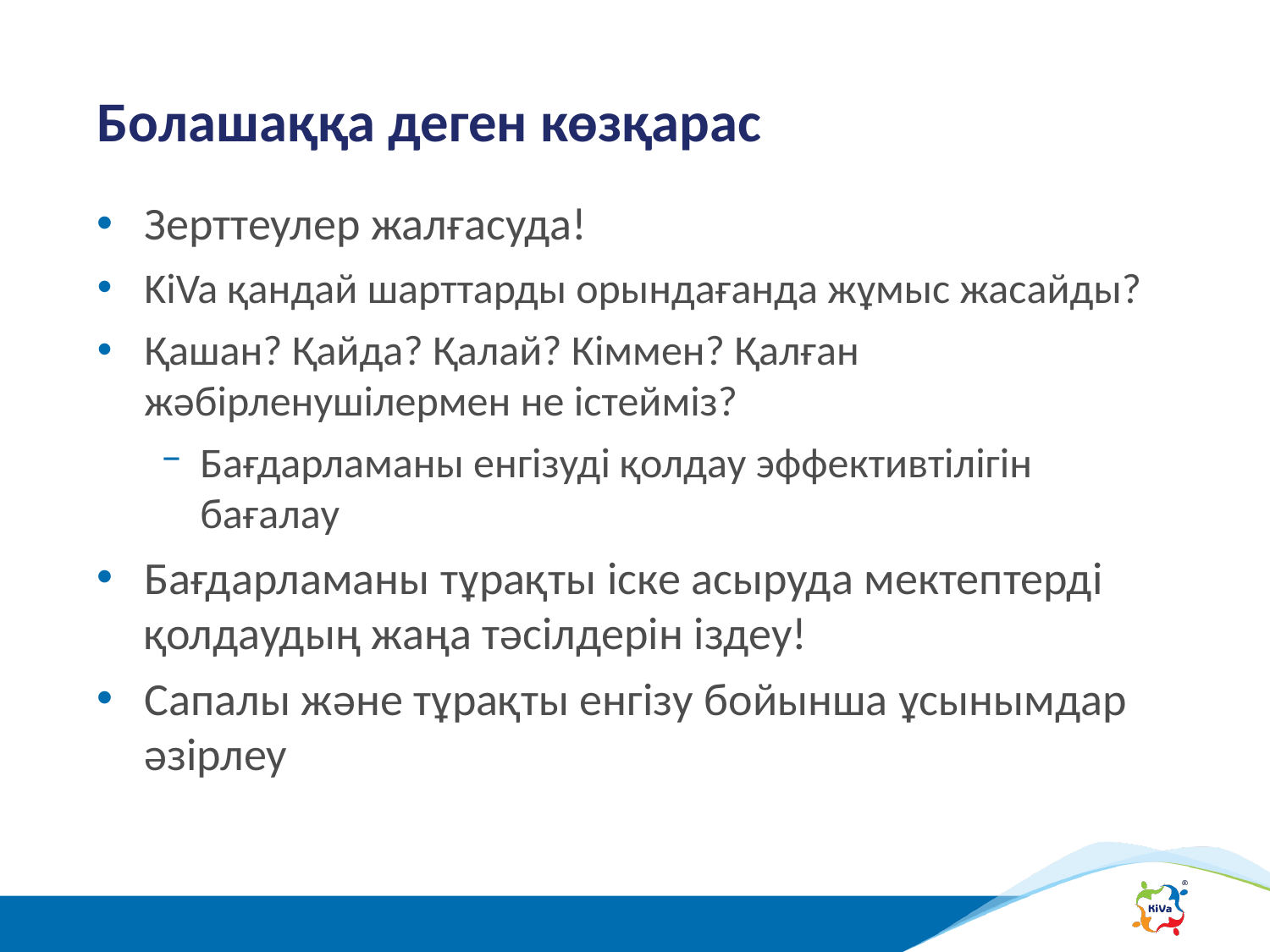

# Болашаққа деген көзқарас
Зерттеулер жалғасуда!
KiVa қандай шарттарды орындағанда жұмыс жасайды?
Қашан? Қайда? Қалай? Кіммен? Қалған жәбірленушілермен не істейміз?
Бағдарламаны енгізуді қолдау эффективтілігін бағалау
Бағдарламаны тұрақты іске асыруда мектептерді қолдаудың жаңа тәсілдерін іздеу!
Сапалы және тұрақты енгізу бойынша ұсынымдар әзірлеу